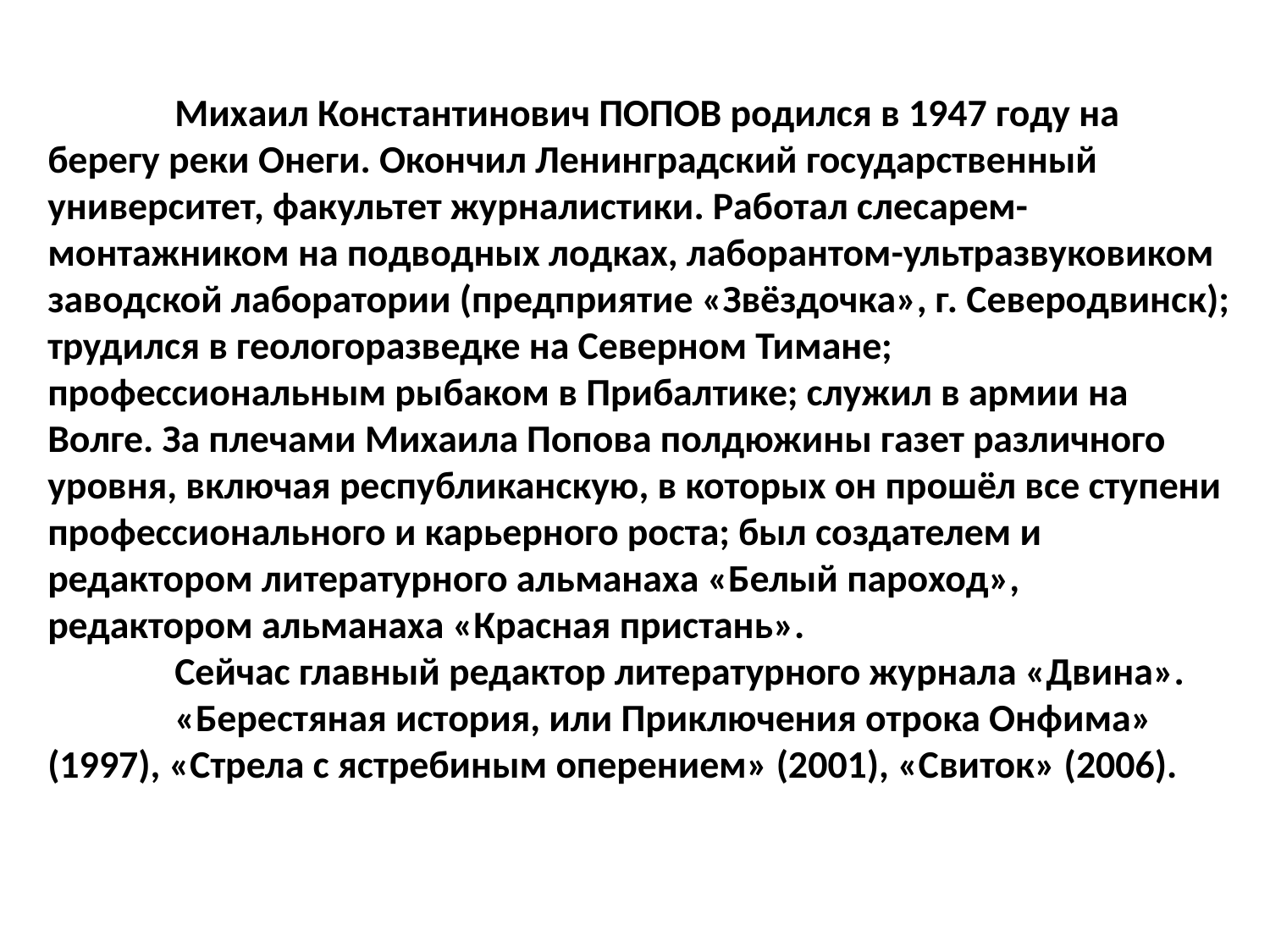

# Михаил Константинович ПОПОВ родился в 1947 году на берегу реки Онеги. Окончил Ленинградский государственный университет, факультет журналистики. Работал слесарем-монтажником на подводных лодках, лаборантом-ультразвуковиком заводской лаборатории (предприятие «Звёздочка», г. Северодвинск); трудился в геологоразведке на Северном Тимане; профессиональным рыбаком в Прибалтике; служил в армии на Волге. За плечами Михаила Попова полдюжины газет различного уровня, включая республиканскую, в которых он прошёл все ступени профессионального и карьерного роста; был создателем и редактором литературного альманаха «Белый пароход», редактором альманаха «Красная пристань». Сейчас главный редактор литературного журнала «Двина». «Берестяная история, или Приключения отрока Онфима» (1997), «Стрела с ястребиным оперением» (2001), «Свиток» (2006).